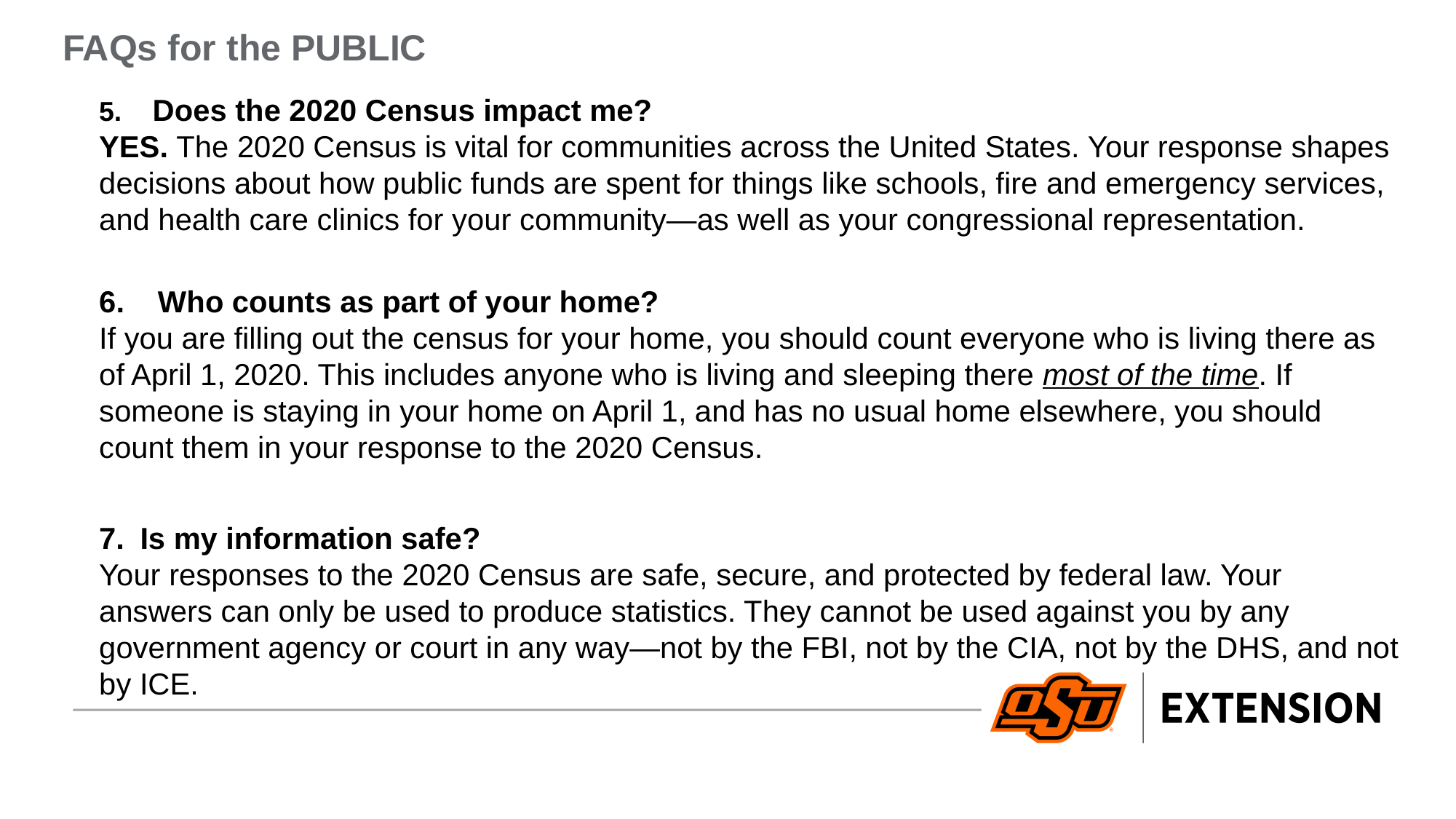

FAQs for the PUBLIC
5.    Does the 2020 Census impact me?
YES. The 2020 Census is vital for communities across the United States. Your response shapes decisions about how public funds are spent for things like schools, fire and emergency services, and health care clinics for your community—as well as your congressional representation.

6.    Who counts as part of your home?
If you are filling out the census for your home, you should count everyone who is living there as of April 1, 2020. This includes anyone who is living and sleeping there most of the time. If someone is staying in your home on April 1, and has no usual home elsewhere, you should count them in your response to the 2020 Census.

Is my information safe?
Your responses to the 2020 Census are safe, secure, and protected by federal law. Your answers can only be used to produce statistics. They cannot be used against you by any government agency or court in any way—not by the FBI, not by the CIA, not by the DHS, and not by ICE.